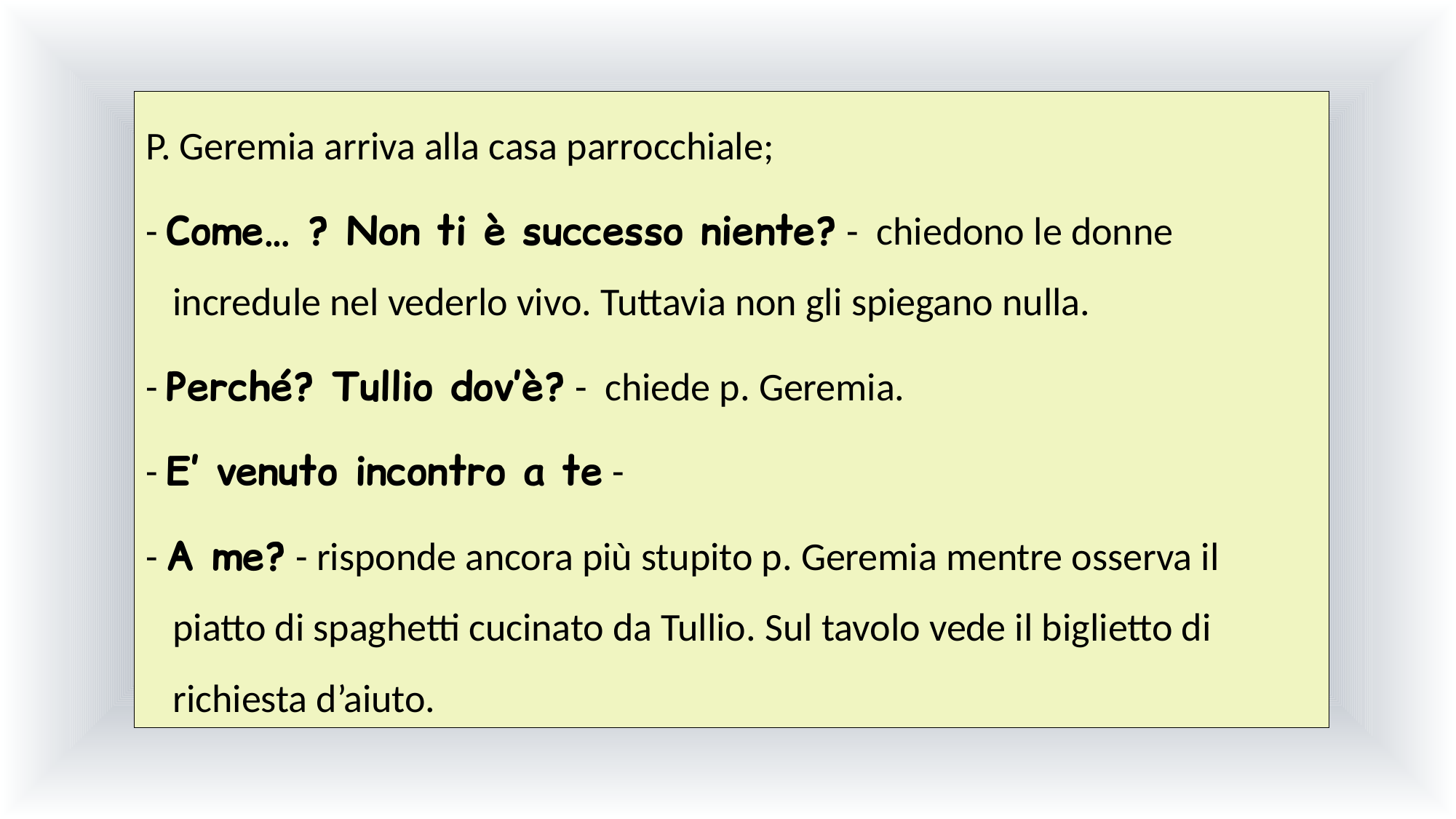

P. Geremia arriva alla casa parrocchiale;
- Come… ? Non ti è successo niente? -  chiedono le donne incredule nel vederlo vivo. Tuttavia non gli spiegano nulla.
- Perché? Tullio dov’è? -  chiede p. Geremia.
- E’ venuto incontro a te -
- A me? - risponde ancora più stupito p. Geremia mentre osserva il piatto di spaghetti cucinato da Tullio. Sul tavolo vede il biglietto di richiesta d’aiuto.